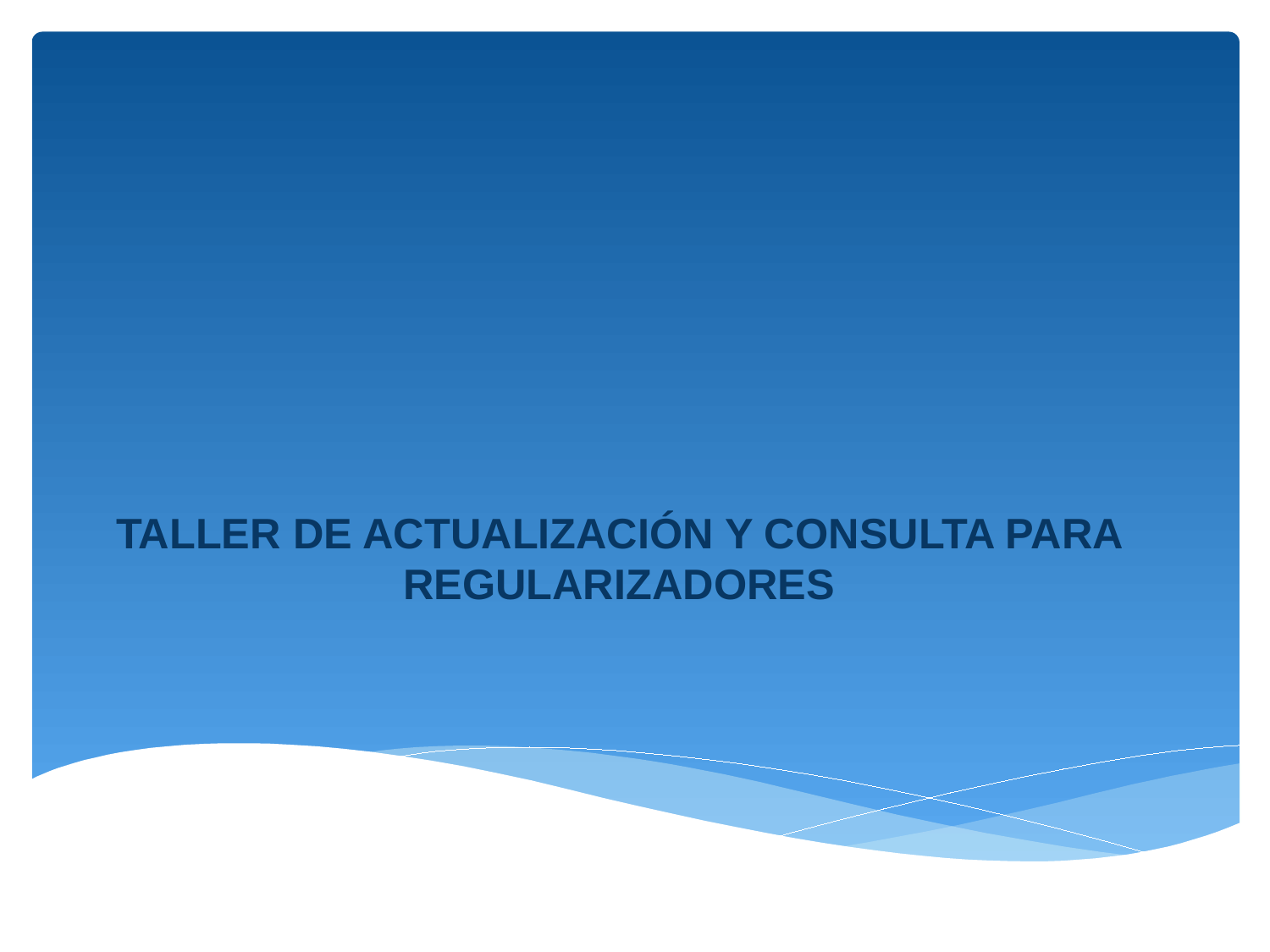

# TALLER DE ACTUALIZACIÓN Y CONSULTA PARA REGULARIZADORES